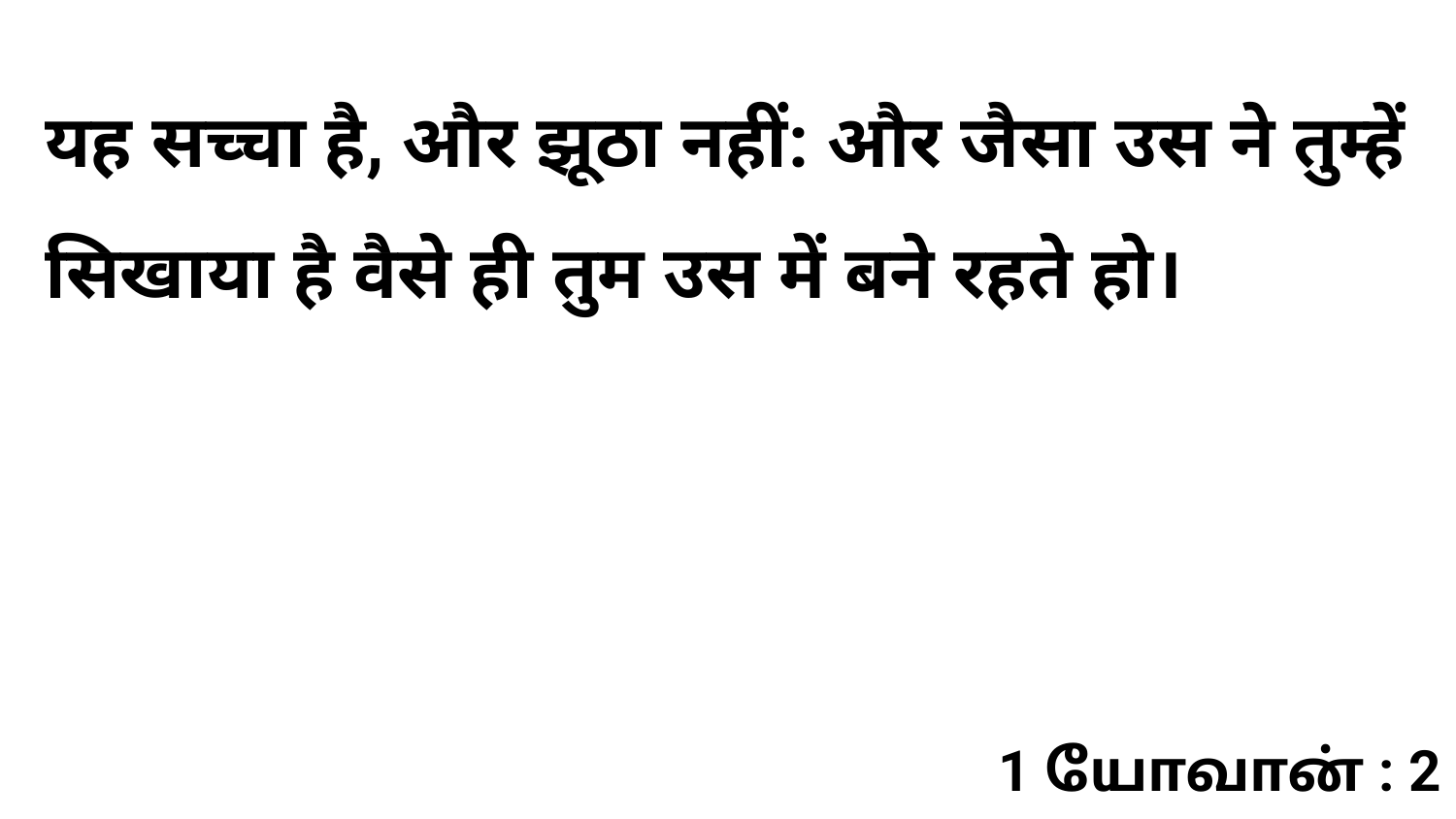

यह सच्चा है, और झूठा नहीं: और जैसा उस ने तुम्हें सिखाया है वैसे ही तुम उस में बने रहते हो।
1 யோவான் : 2